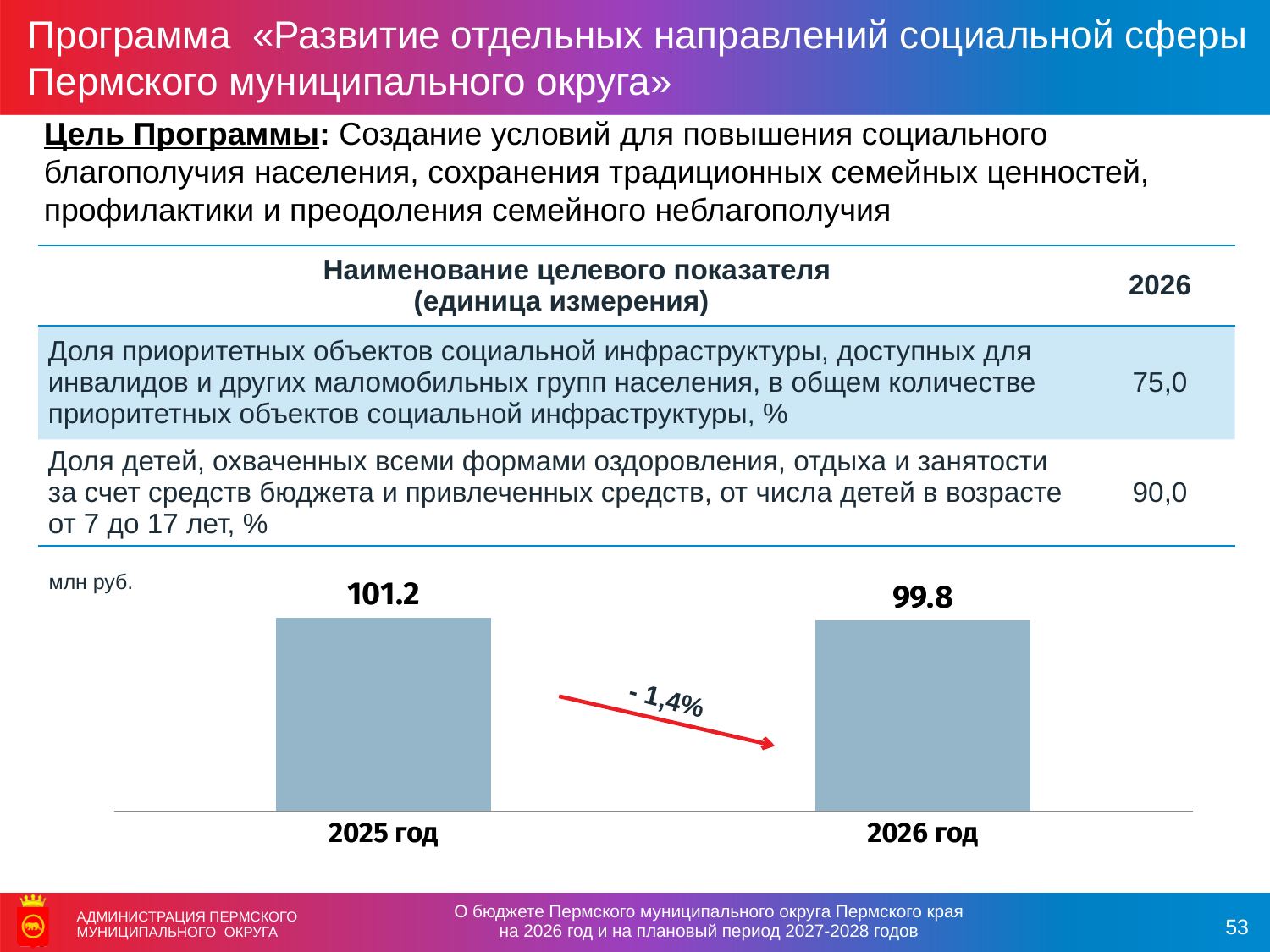

Программа  «Развитие отдельных направлений социальной сферы Пермского муниципального округа»

Цель Программы: Создание условий для повышения социального благополучия населения, сохранения традиционных семейных ценностей, профилактики и преодоления семейного неблагополучия
| Наименование целевого показателя (единица измерения) | 2026 |
| --- | --- |
| Доля приоритетных объектов социальной инфраструктуры, доступных для инвалидов и других маломобильных групп населения, в общем количестве приоритетных объектов социальной инфраструктуры, % | 75,0 |
| Доля детей, охваченных всеми формами оздоровления, отдыха и занятости за счет средств бюджета и привлеченных средств, от числа детей в возрасте от 7 до 17 лет, % | 90,0 |
млн руб.

### Chart

| Category | Объем доходов краевого бюджета, млн рублей |
|---|---|
| 2025 год | 101.2 |
| 2026 год | 99.8 |
- 1,4%
О бюджете Пермского муниципального округа Пермского края
на 2026 год и на плановый период 2027-2028 годов
АДМИНИСТРАЦИЯ ПЕРМСКОГО МУНИЦИПАЛЬНОГО  ОКРУГА